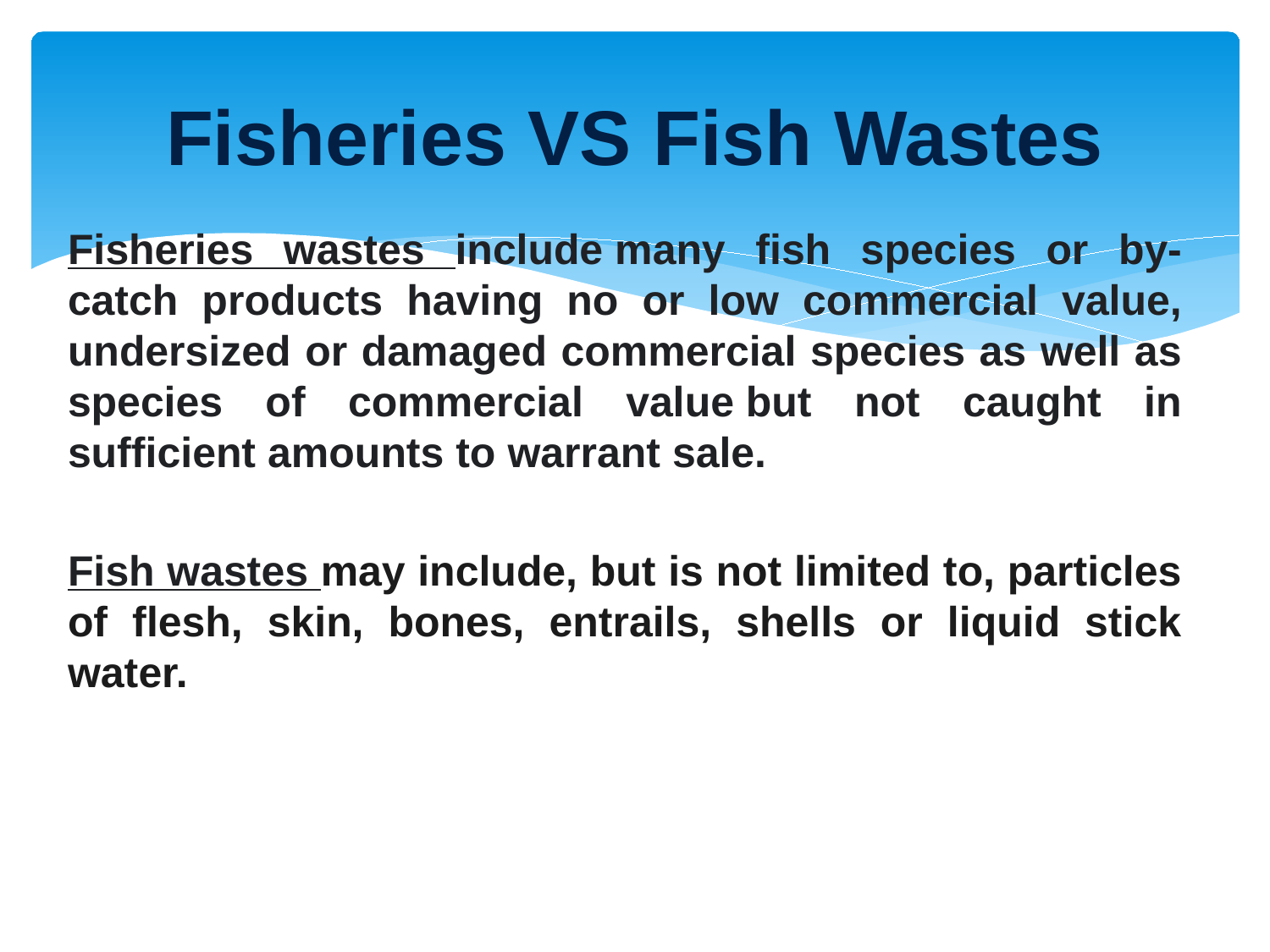

# Fisheries VS Fish Wastes
Fisheries wastes include many fish species or by-catch products having no or low commercial value, undersized or damaged commercial species as well as species of commercial value but not caught in sufficient amounts to warrant sale.

Fish wastes may include, but is not limited to, particles of flesh, skin, bones, entrails, shells or liquid stick water.